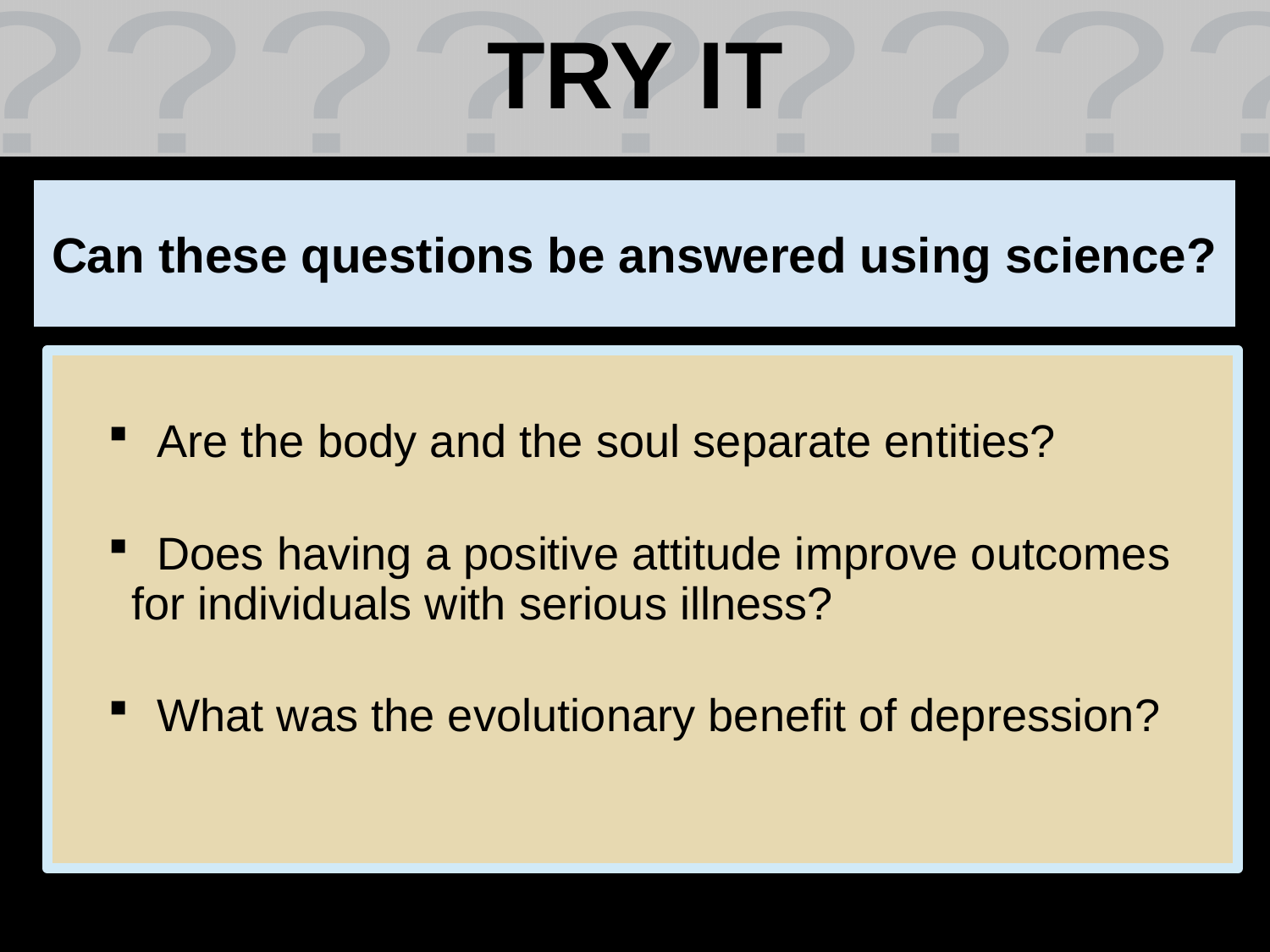

# TRY IT
Can these questions be answered using science?
  Are the body and the soul separate entities?

  Does having a positive attitude improve outcomes for individuals with serious illness?

  What was the evolutionary benefit of depression?